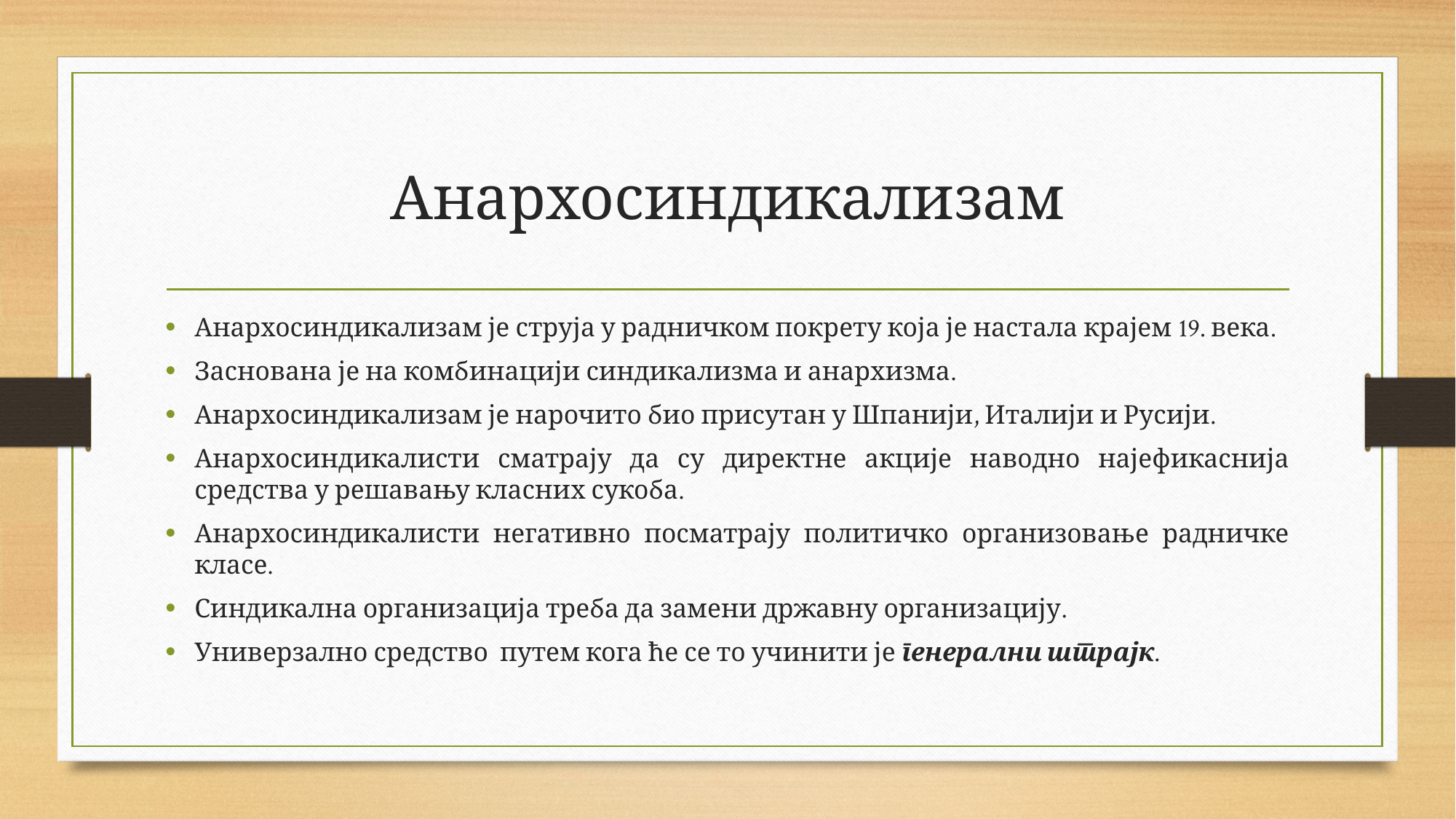

# Анархосиндикализам
Анархосиндикализам је струја у радничком покрету која је настала крајем 19. века.
Заснована је на комбинацији синдикализма и анархизма.
Анархосиндикализам је нарочито био присутан у Шпанији, Италији и Русији.
Анархосиндикалисти сматрају да су директне акције наводно најефикаснија средства у решавању класних сукоба.
Анархосиндикалисти негативно посматрају политичко организовање радничке класе.
Синдикална организација треба да замени државну организацију.
Универзално средство  путем кога ће се то учинити је генерални штрајк.